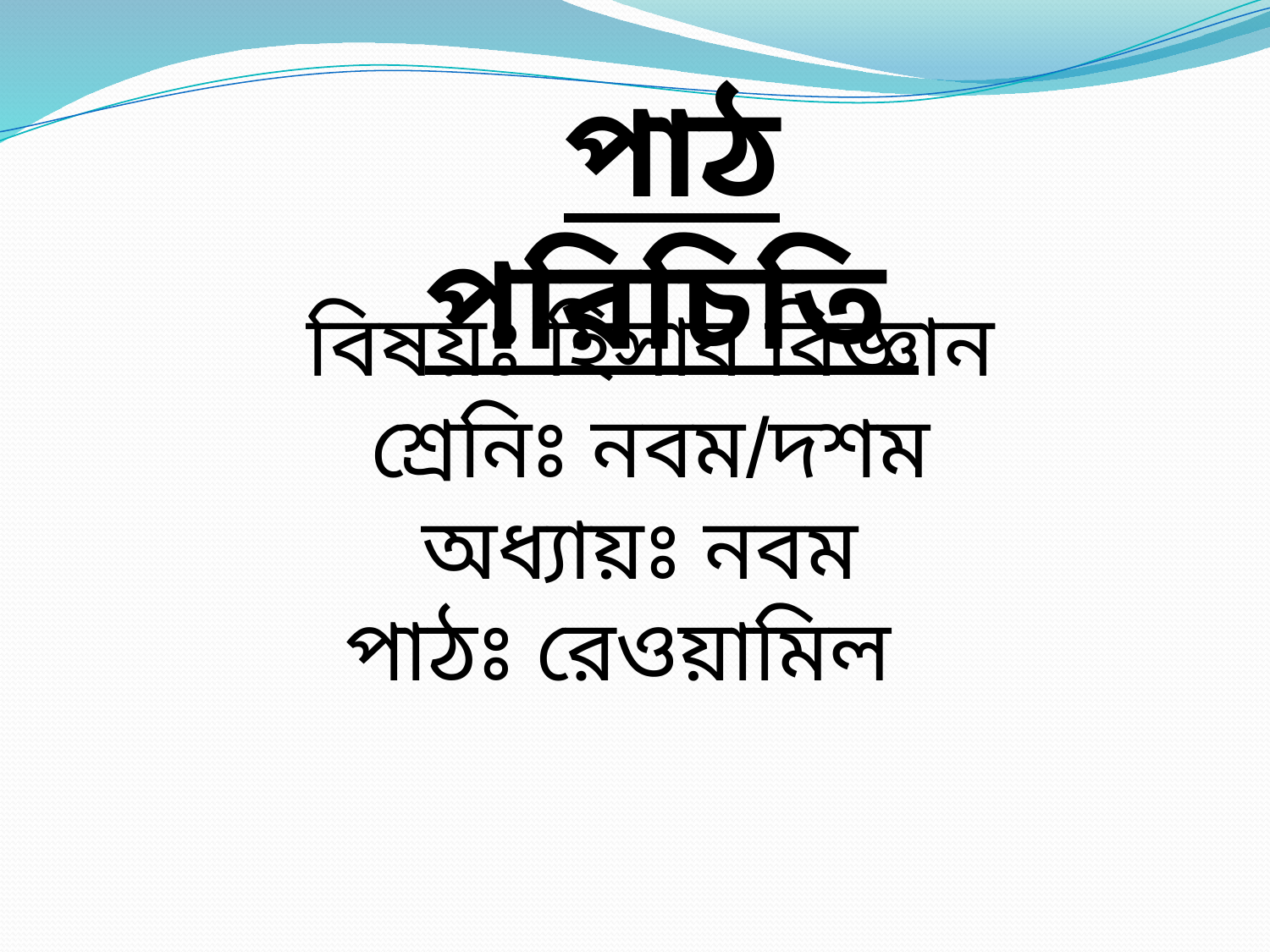

পাঠ পরিচিতি
বিষয়ঃ হিসাব বিজ্ঞান
শ্রেনিঃ নবম/দশম
অধ্যায়ঃ নবম
পাঠঃ রেওয়ামিল